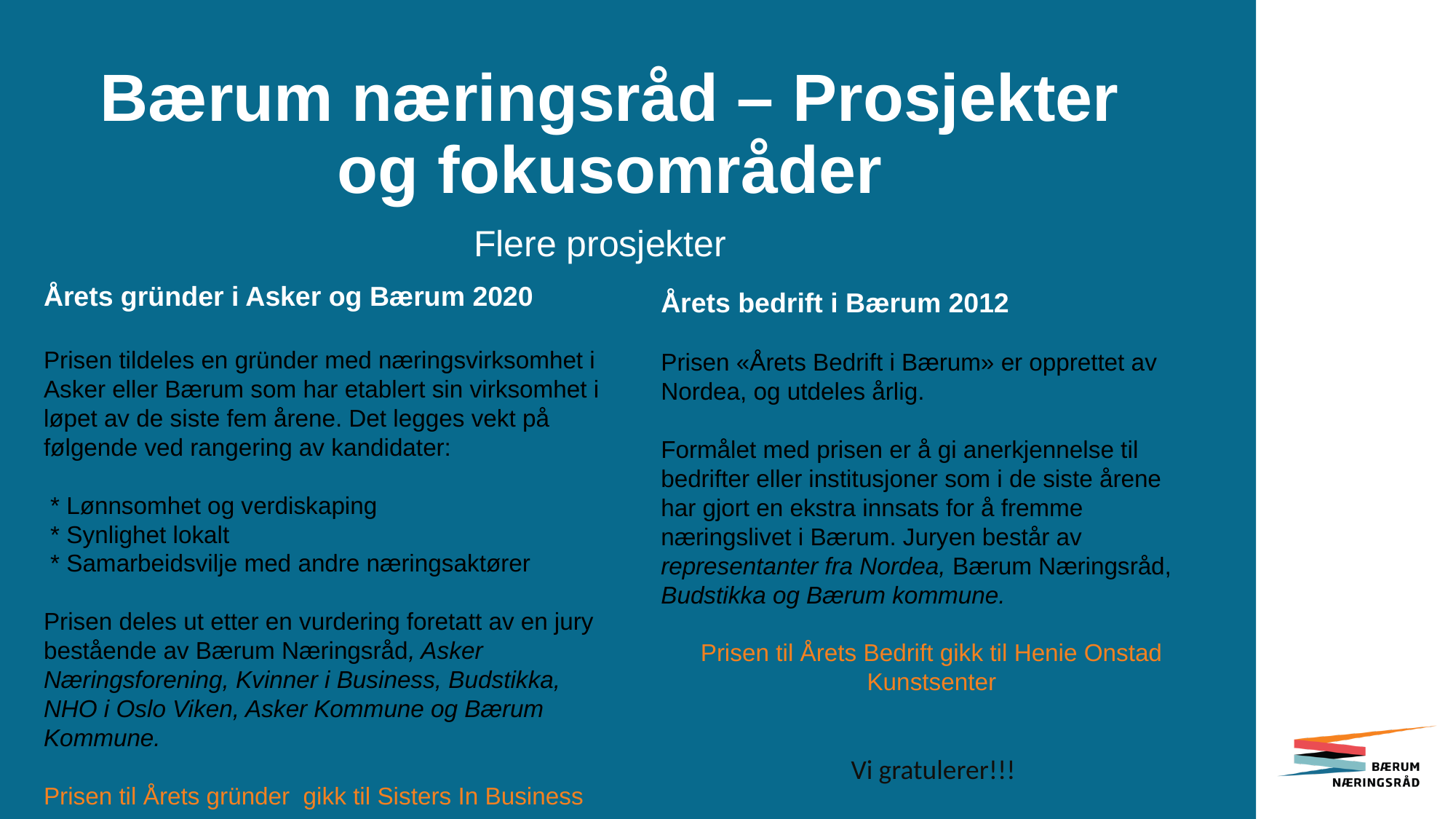

# Bærum næringsråd – Prosjekter og fokusområder
Flere prosjekter
Årets gründer i Asker og Bærum 2020

Prisen tildeles en gründer med næringsvirksomhet i Asker eller Bærum som har etablert sin virksomhet i løpet av de siste fem årene. Det legges vekt på følgende ved rangering av kandidater:

 * Lønnsomhet og verdiskaping
 * Synlighet lokalt
 * Samarbeidsvilje med andre næringsaktører

Prisen deles ut etter en vurdering foretatt av en jury bestående av Bærum Næringsråd, Asker Næringsforening, Kvinner i Business, Budstikka, NHO i Oslo Viken, Asker Kommune og Bærum Kommune.

Prisen til Årets gründer  gikk til Sisters In Business
Årets bedrift i Bærum 2012

Prisen «Årets Bedrift i Bærum» er opprettet av Nordea, og utdeles årlig.

Formålet med prisen er å gi anerkjennelse til bedrifter eller institusjoner som i de siste årene har gjort en ekstra innsats for å fremme næringslivet i Bærum. Juryen består av representanter fra Nordea, Bærum Næringsråd, Budstikka og Bærum kommune.

Prisen til Årets Bedrift gikk til Henie Onstad Kunstsenter
Vi gratulerer!!!